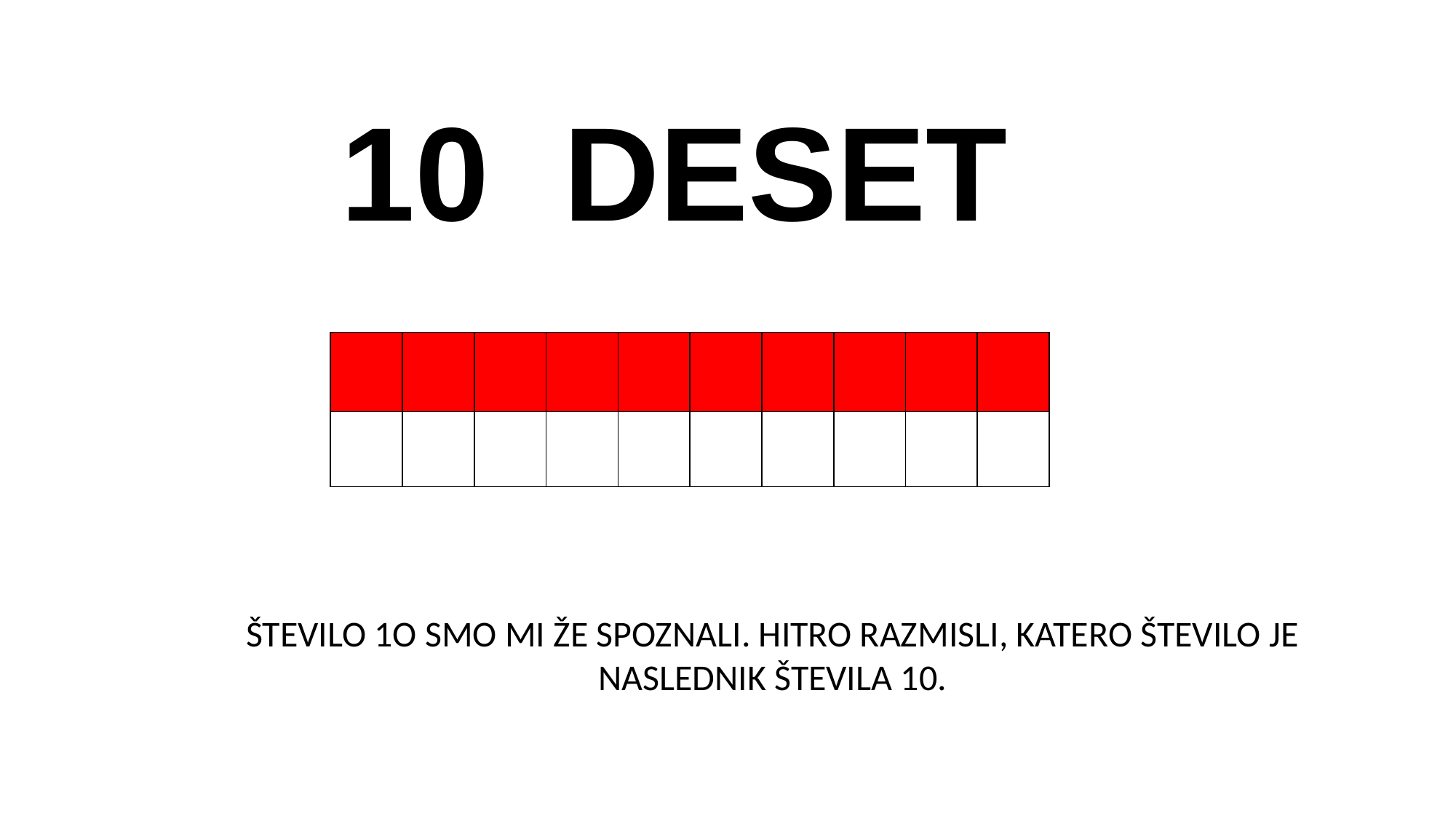

10  DESET
|  |  |  |  |  |  |  |  |  |  |
| --- | --- | --- | --- | --- | --- | --- | --- | --- | --- |
|  |  |  |  |  |  |  |  |  |  |
ŠTEVILO 1O SMO MI ŽE SPOZNALI. HITRO RAZMISLI, KATERO ŠTEVILO JE NASLEDNIK ŠTEVILA 10.